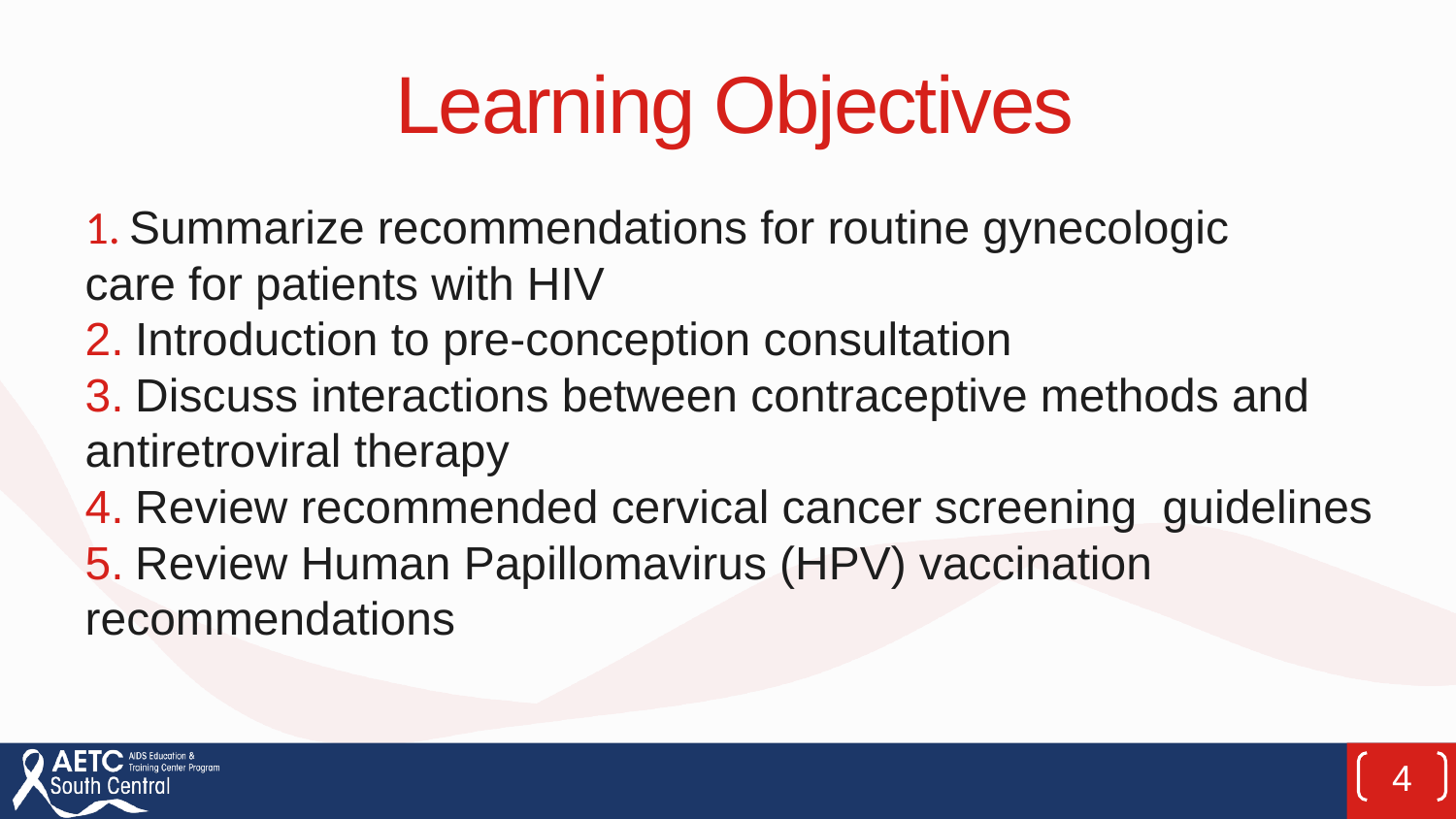

# Learning Objectives

 Summarize recommendations for routine gynecologic     care for patients with HIV
 Introduction to pre-conception consultation
 Discuss interactions between contraceptive methods and   antiretroviral therapy
 Review recommended cervical cancer screening  guidelines
 Review Human Papillomavirus (HPV) vaccination recommendations

4